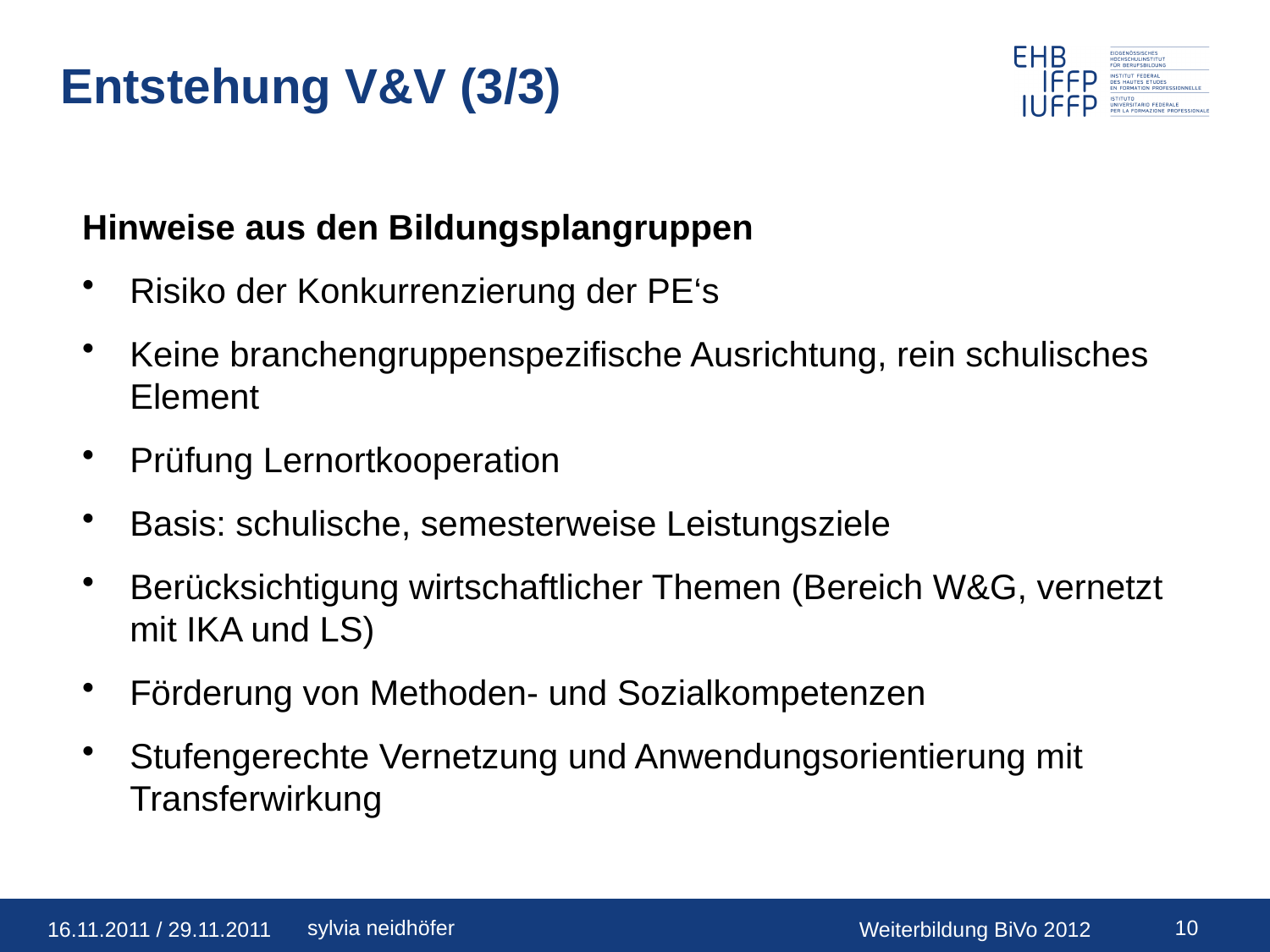

# Entstehung V&V (3/3)
Hinweise aus den Bildungsplangruppen
Risiko der Konkurrenzierung der PE‘s
Keine branchengruppenspezifische Ausrichtung, rein schulisches Element
Prüfung Lernortkooperation
Basis: schulische, semesterweise Leistungsziele
Berücksichtigung wirtschaftlicher Themen (Bereich W&G, vernetzt mit IKA und LS)
Förderung von Methoden- und Sozialkompetenzen
Stufengerechte Vernetzung und Anwendungsorientierung mit Transferwirkung